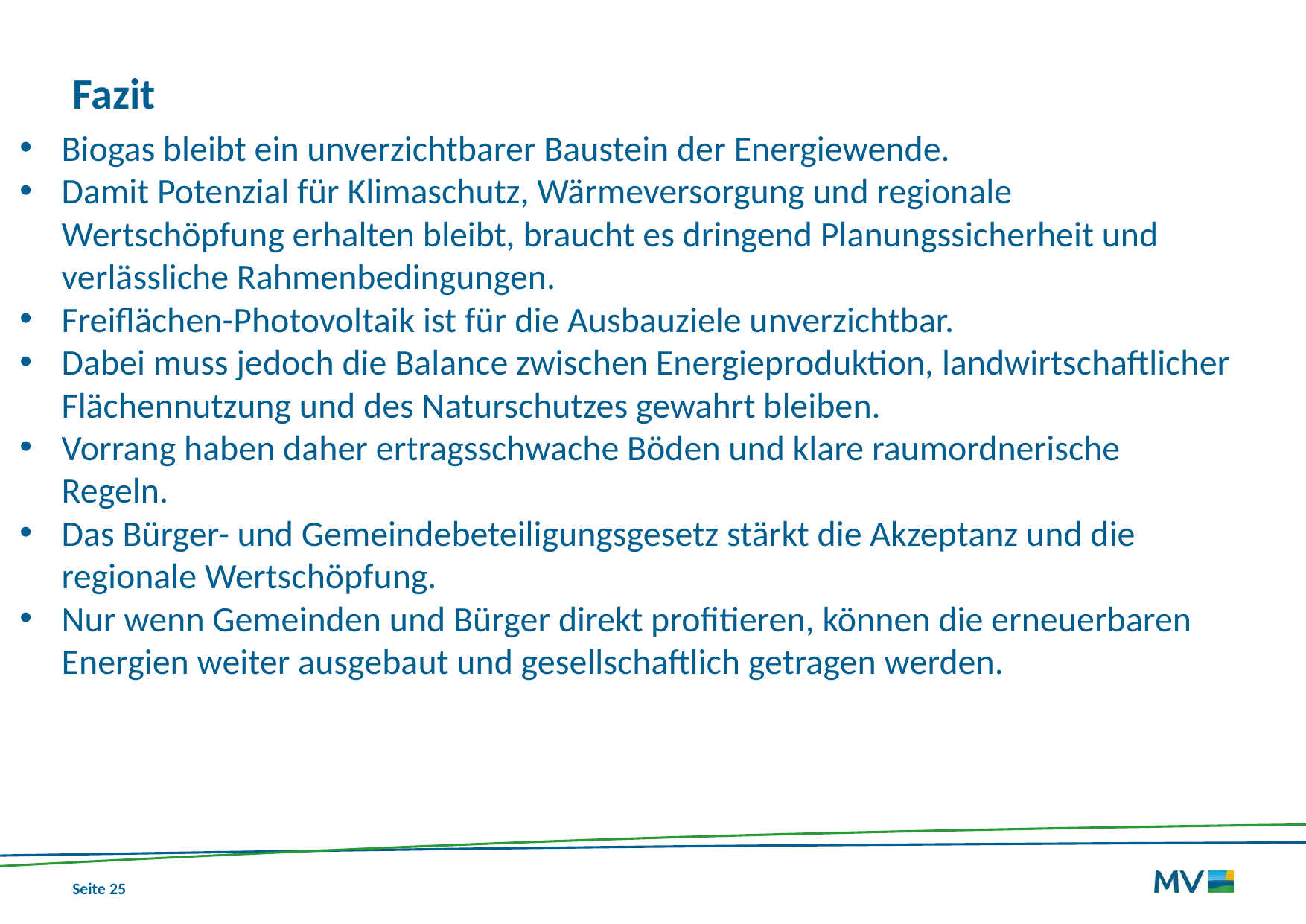

# Fazit
Biogas bleibt ein unverzichtbarer Baustein der Energiewende.
Damit Potenzial für Klimaschutz, Wärmeversorgung und regionale Wertschöpfung erhalten bleibt, braucht es dringend Planungssicherheit und verlässliche Rahmenbedingungen.
Freiflächen-Photovoltaik ist für die Ausbauziele unverzichtbar.
Dabei muss jedoch die Balance zwischen Energieproduktion, landwirtschaftlicher Flächennutzung und des Naturschutzes gewahrt bleiben.
Vorrang haben daher ertragsschwache Böden und klare raumordnerische Regeln.
Das Bürger- und Gemeindebeteiligungsgesetz stärkt die Akzeptanz und die regionale Wertschöpfung.
Nur wenn Gemeinden und Bürger direkt profitieren, können die erneuerbaren Energien weiter ausgebaut und gesellschaftlich getragen werden.